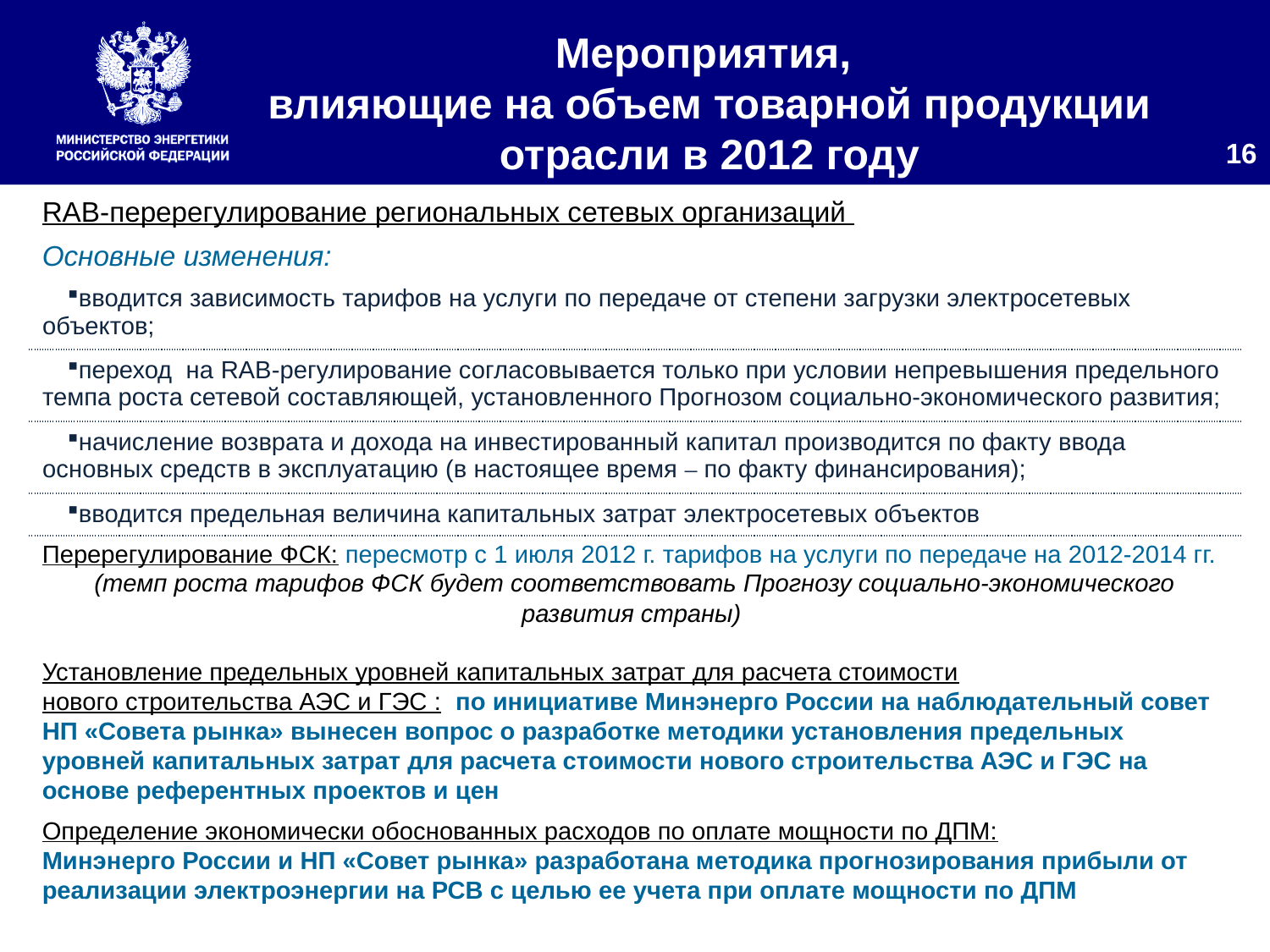

Мероприятия,
влияющие на объем товарной продукции отрасли в 2012 году
16
RAB-перерегулирование региональных сетевых организаций
Основные изменения:

Перерегулирование ФСК: пересмотр с 1 июля 2012 г. тарифов на услуги по передаче на 2012-2014 гг.
(темп роста тарифов ФСК будет соответствовать Прогнозу социально-экономического развития страны)

Установление предельных уровней капитальных затрат для расчета стоимости
нового строительства АЭС и ГЭС :  по инициативе Минэнерго России на наблюдательный совет
НП «Совета рынка» вынесен вопрос о разработке методики установления предельных уровней капитальных затрат для расчета стоимости нового строительства АЭС и ГЭС на основе референтных проектов и цен
Определение экономически обоснованных расходов по оплате мощности по ДПМ:
Минэнерго России и НП «Совет рынка» разработана методика прогнозирования прибыли от реализации электроэнергии на РСВ с целью ее учета при оплате мощности по ДПМ
| вводится зависимость тарифов на услуги по передаче от степени загрузки электросетевых объектов; |
| --- |
| переход на RAB-регулирование согласовывается только при условии непревышения предельного темпа роста сетевой составляющей, установленного Прогнозом социально-экономического развития; |
| начисление возврата и дохода на инвестированный капитал производится по факту ввода основных средств в эксплуатацию (в настоящее время – по факту финансирования); |
| вводится предельная величина капитальных затрат электросетевых объектов |